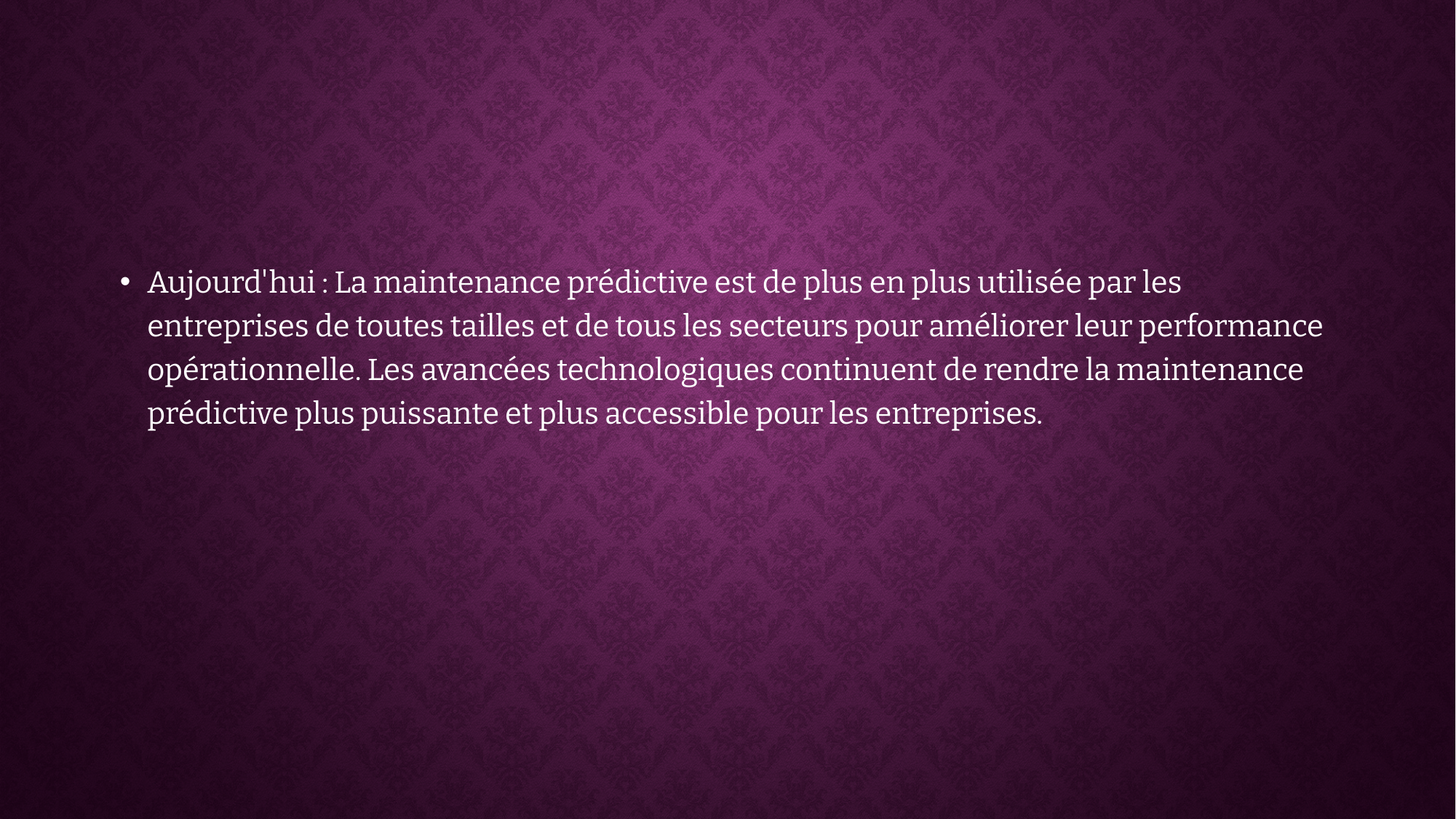

Aujourd'hui : La maintenance prédictive est de plus en plus utilisée par les entreprises de toutes tailles et de tous les secteurs pour améliorer leur performance opérationnelle. Les avancées technologiques continuent de rendre la maintenance prédictive plus puissante et plus accessible pour les entreprises.